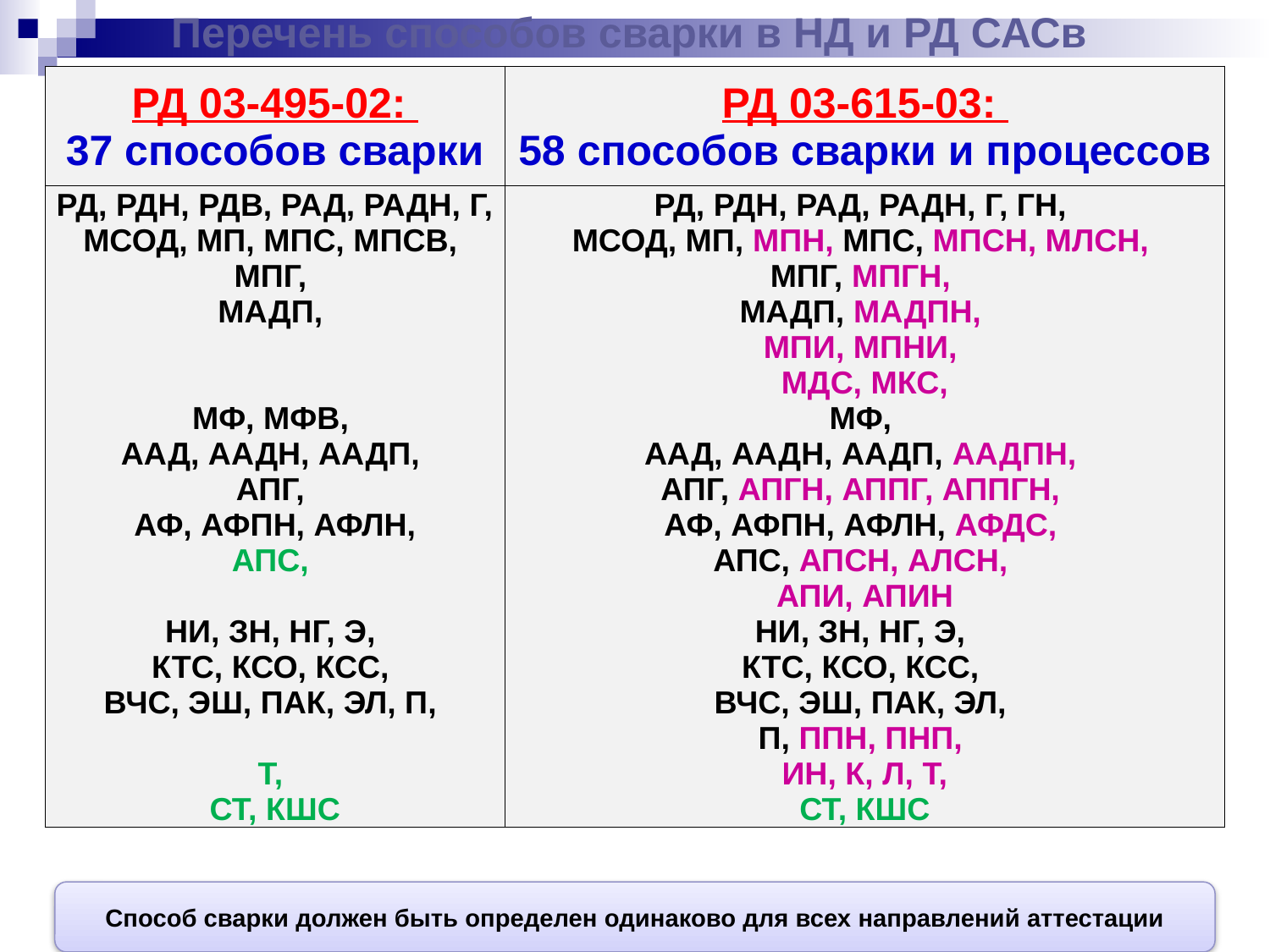

Перечень способов сварки в НД и РД САСв
| РД 03-495-02: 37 способов сварки | РД 03-615-03: 58 способов сварки и процессов |
| --- | --- |
| РД, РДН, РДВ, РАД, РАДН, Г, МСОД, МП, МПС, МПСВ, МПГ, МАДП, МФ, МФВ, ААД, ААДН, ААДП, АПГ, АФ, АФПН, АФЛН, АПС, НИ, ЗН, НГ, Э, КТС, КСО, КСС, ВЧС, ЭШ, ПАК, ЭЛ, П, Т, СТ, КШС | РД, РДН, РАД, РАДН, Г, ГН, МСОД, МП, МПН, МПС, МПСН, МЛСН, МПГ, МПГН, МАДП, МАДПН, МПИ, МПНИ, МДС, МКС, МФ, ААД, ААДН, ААДП, ААДПН, АПГ, АПГН, АППГ, АППГН, АФ, АФПН, АФЛН, АФДС, АПС, АПСН, АЛСН, АПИ, АПИН НИ, ЗН, НГ, Э, КТС, КСО, КСС, ВЧС, ЭШ, ПАК, ЭЛ, П, ППН, ПНП, ИН, К, Л, Т, СТ, КШС |
Способ сварки должен быть определен одинаково для всех направлений аттестации